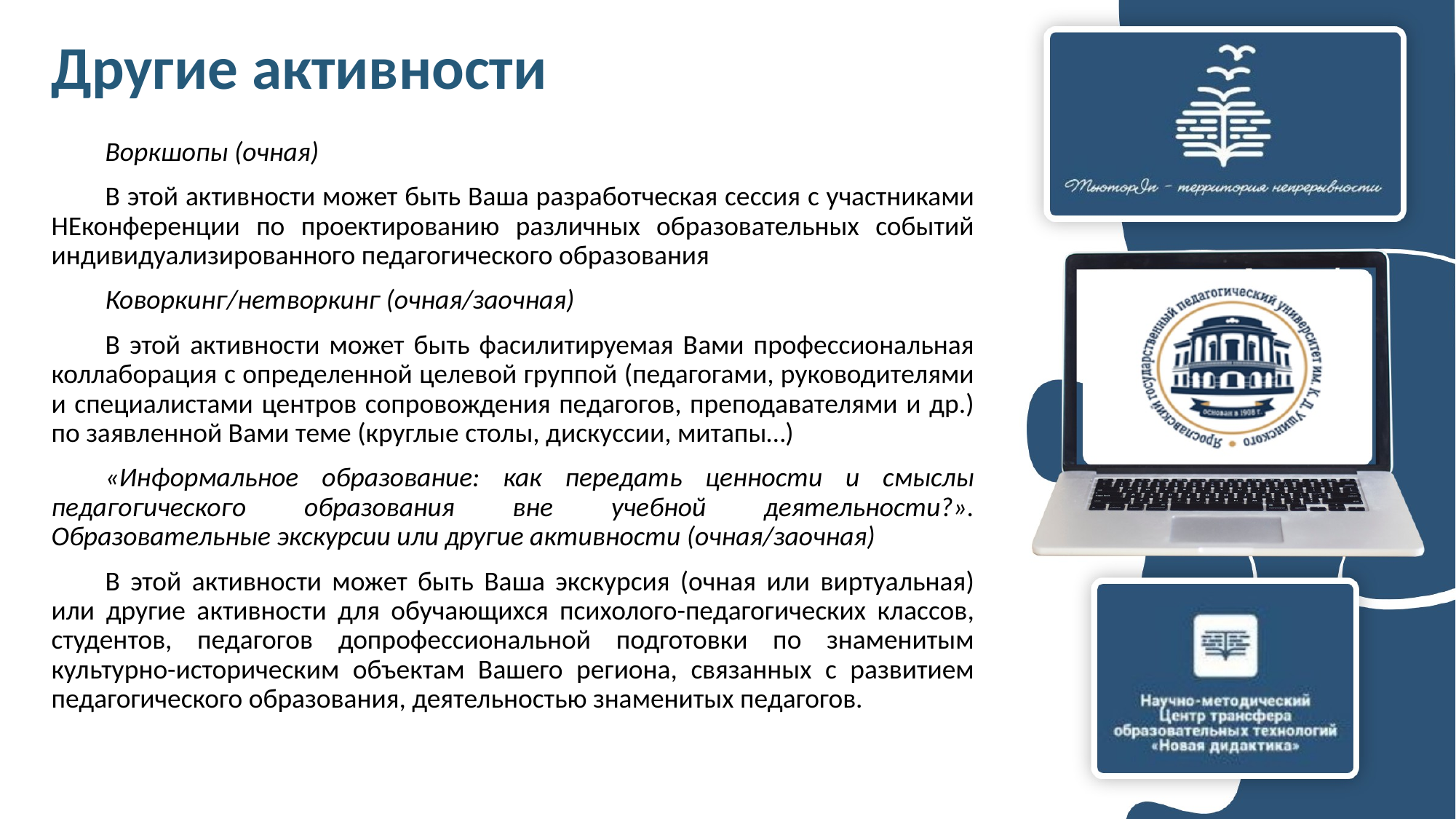

# Другие активности
Воркшопы (очная)
В этой активности может быть Ваша разработческая сессия с участниками НЕконференции по проектированию различных образовательных событий индивидуализированного педагогического образования
Коворкинг/нетворкинг (очная/заочная)
В этой активности может быть фасилитируемая Вами профессиональная коллаборация с определенной целевой группой (педагогами, руководителями и специалистами центров сопровождения педагогов, преподавателями и др.) по заявленной Вами теме (круглые столы, дискуссии, митапы…)
«Информальное образование: как передать ценности и смыслы педагогического образования вне учебной деятельности?». Образовательные экскурсии или другие активности (очная/заочная)
В этой активности может быть Ваша экскурсия (очная или виртуальная) или другие активности для обучающихся психолого-педагогических классов, студентов, педагогов допрофессиональной подготовки по знаменитым культурно-историческим объектам Вашего региона, связанных с развитием педагогического образования, деятельностью знаменитых педагогов.